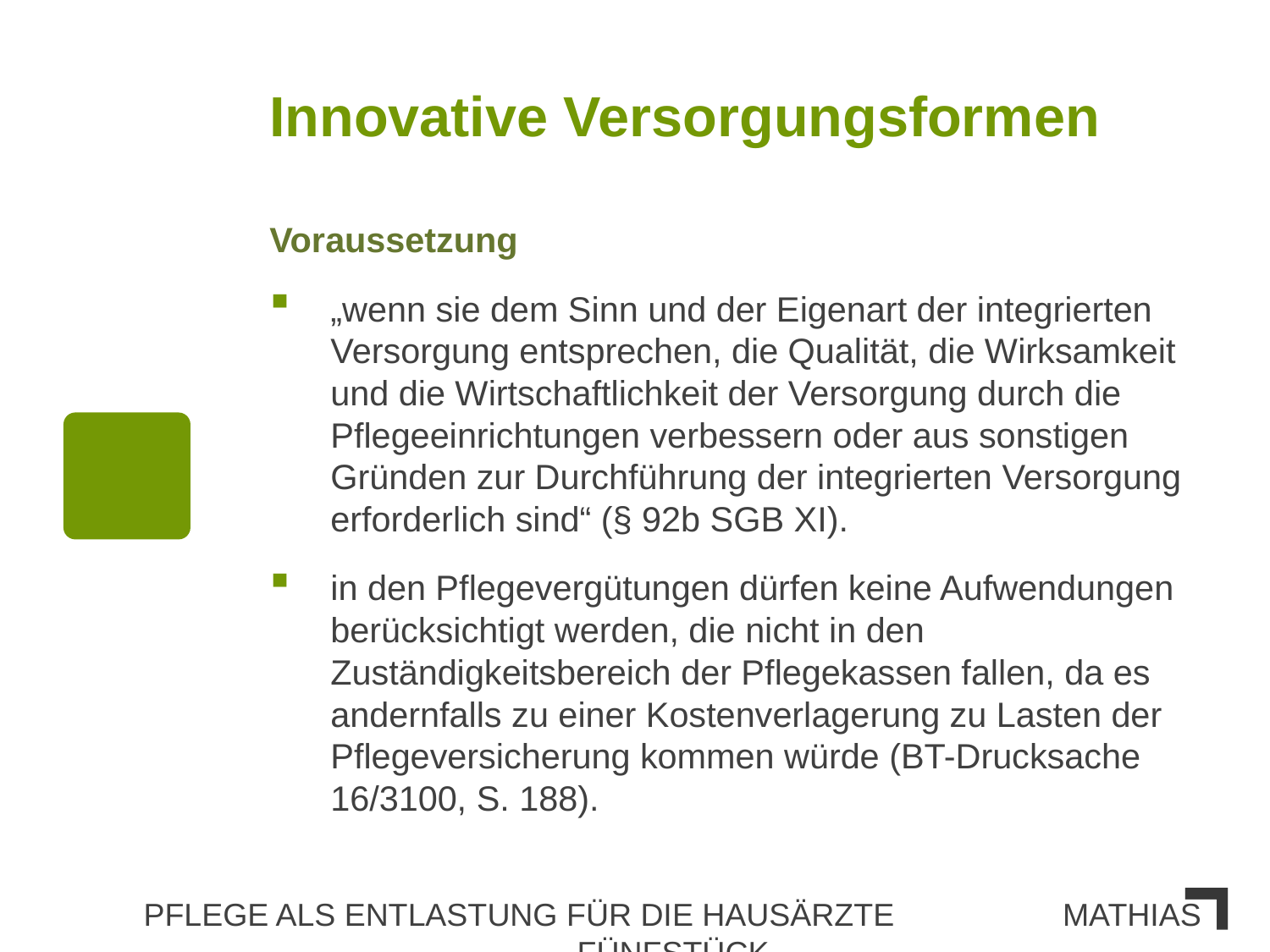

# Innovative Versorgungsformen
Voraussetzung
„wenn sie dem Sinn und der Eigenart der integrierten Versorgung entsprechen, die Qualität, die Wirksamkeit und die Wirtschaftlichkeit der Versorgung durch die Pflegeeinrichtungen verbessern oder aus sonstigen Gründen zur Durchführung der integrierten Versorgung erforderlich sind“ (§ 92b SGB XI).
in den Pflegevergütungen dürfen keine Aufwendungen berücksichtigt werden, die nicht in den Zuständigkeitsbereich der Pflegekassen fallen, da es andernfalls zu einer Kostenverlagerung zu Lasten der Pflegeversicherung kommen würde (BT-Drucksache 16/3100, S. 188).